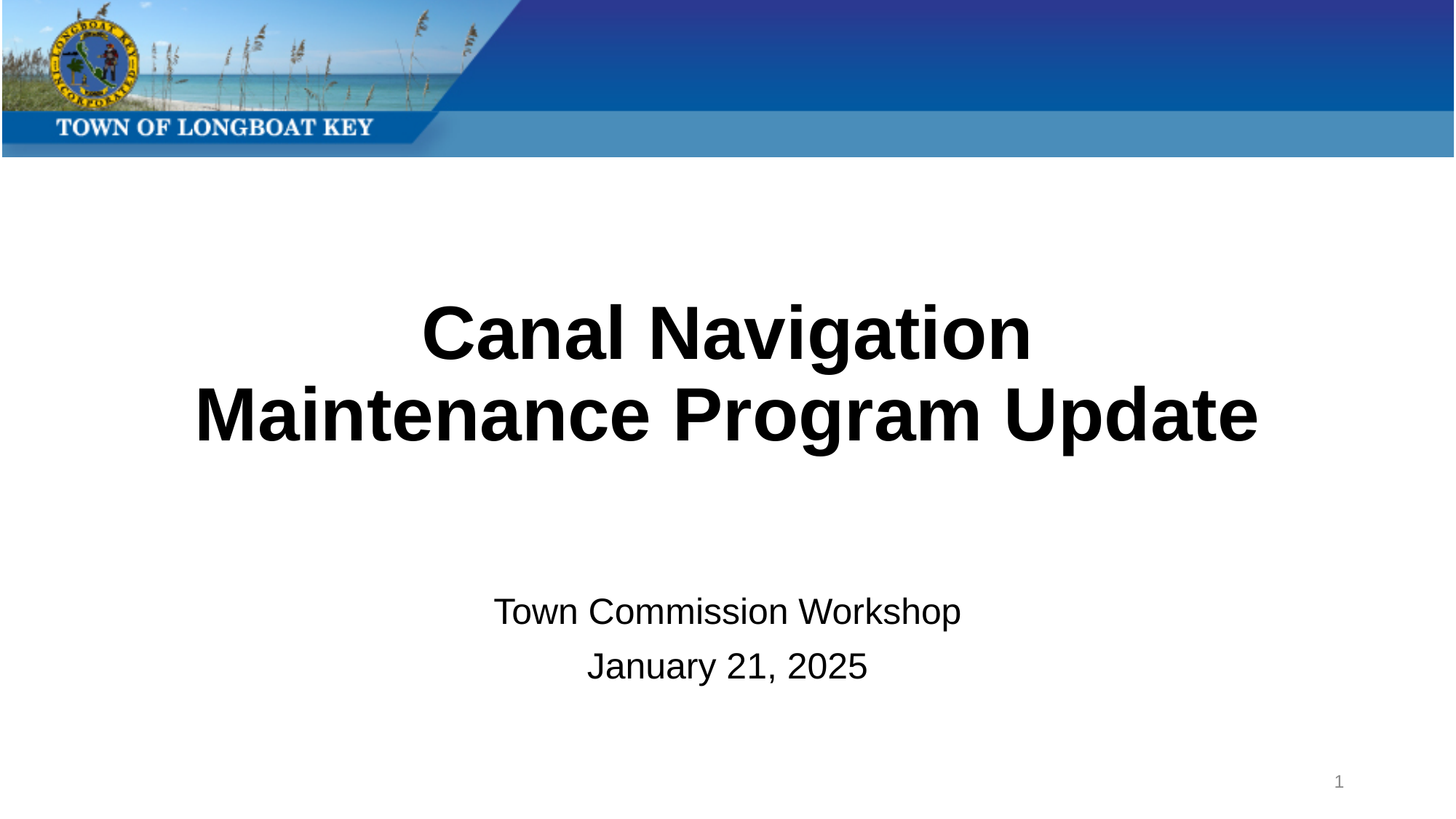

# Canal Navigation Maintenance Program Update
Town Commission Workshop
January 21, 2025

1